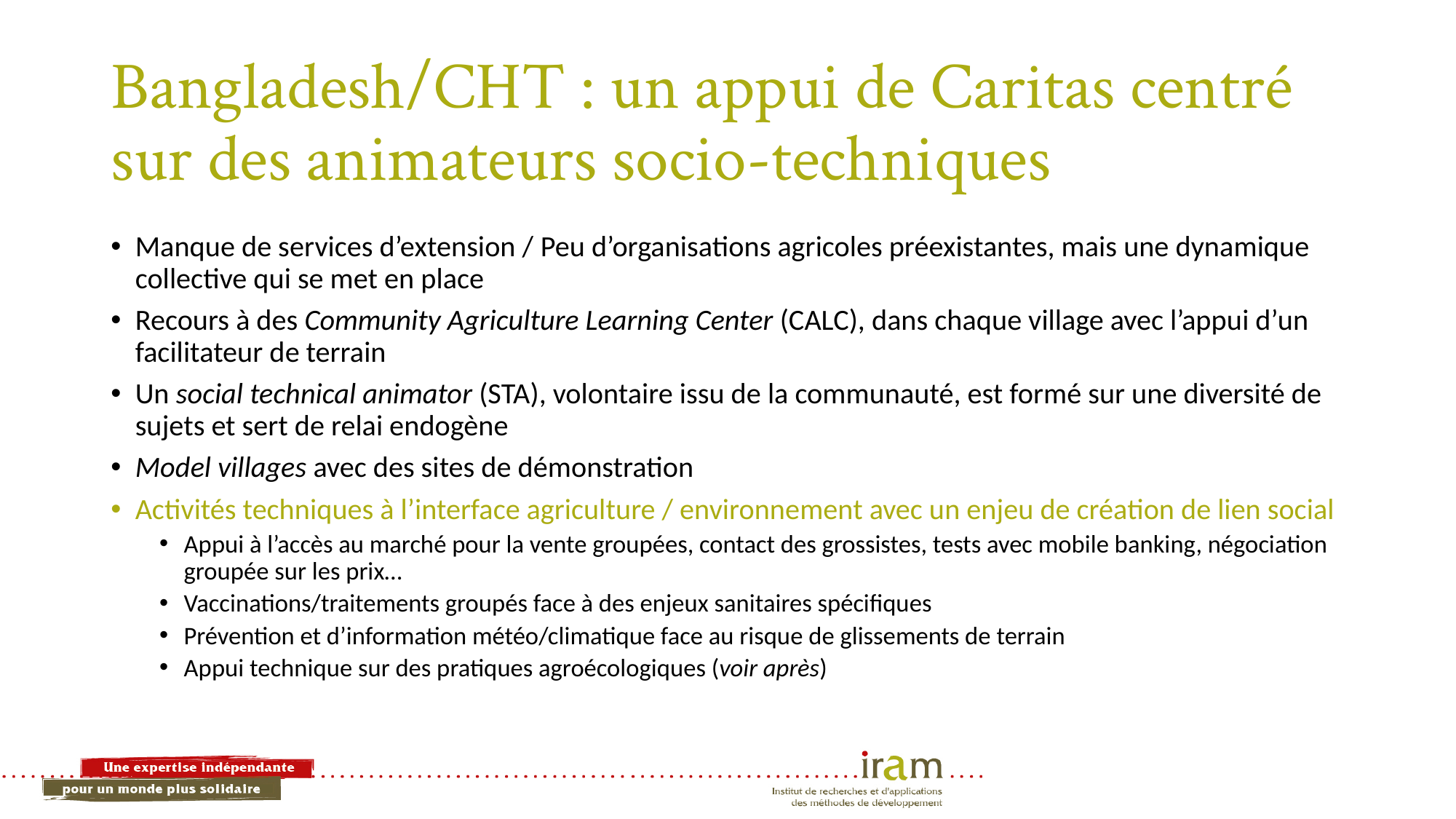

# Bangladesh/CHT : un appui de Caritas centré sur des animateurs socio-techniques
Manque de services d’extension / Peu d’organisations agricoles préexistantes, mais une dynamique collective qui se met en place
Recours à des Community Agriculture Learning Center (CALC), dans chaque village avec l’appui d’un facilitateur de terrain
Un social technical animator (STA), volontaire issu de la communauté, est formé sur une diversité de sujets et sert de relai endogène
Model villages avec des sites de démonstration
Activités techniques à l’interface agriculture / environnement avec un enjeu de création de lien social
Appui à l’accès au marché pour la vente groupées, contact des grossistes, tests avec mobile banking, négociation groupée sur les prix…
Vaccinations/traitements groupés face à des enjeux sanitaires spécifiques
Prévention et d’information météo/climatique face au risque de glissements de terrain
Appui technique sur des pratiques agroécologiques (voir après)